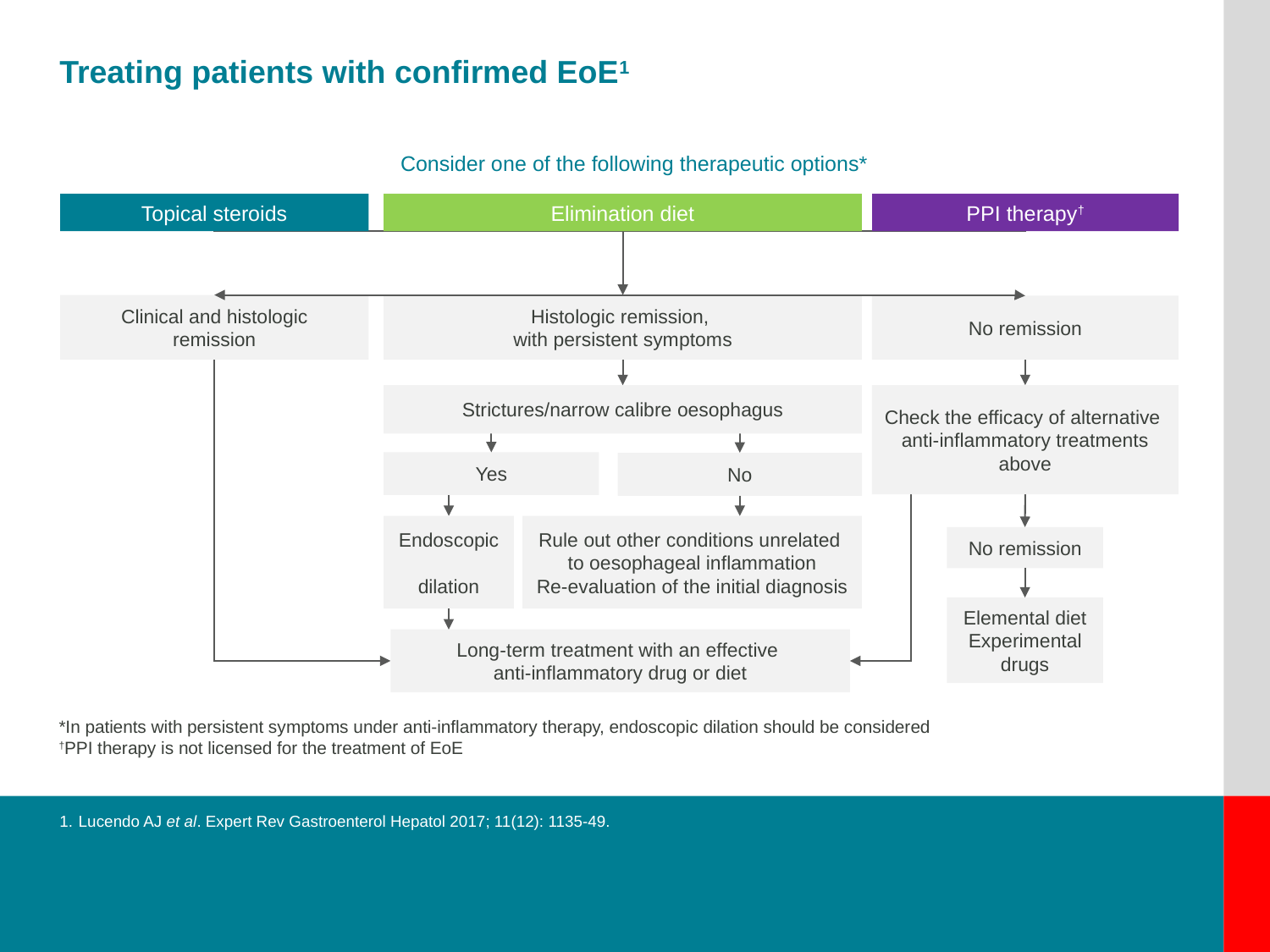

# Treating patients with confirmed EoE1
Consider one of the following therapeutic options*
Topical steroids
Elimination diet
PPI therapy†
Clinical and histologic
remission
Histologic remission,
with persistent symptoms
No remission
Strictures/narrow calibre oesophagus
Check the efficacy of alternative
anti-inflammatory treatments above
Yes
No
Endoscopic
dilation
Rule out other conditions unrelated
to oesophageal inflammation
Re-evaluation of the initial diagnosis
No remission
Elemental diet
Experimental drugs
Long-term treatment with an effective
anti-inflammatory drug or diet
*In patients with persistent symptoms under anti-inflammatory therapy, endoscopic dilation should be considered
†PPI therapy is not licensed for the treatment of EoE
1. 	Lucendo AJ et al. Expert Rev Gastroenterol Hepatol 2017; 11(12): 1135-49.